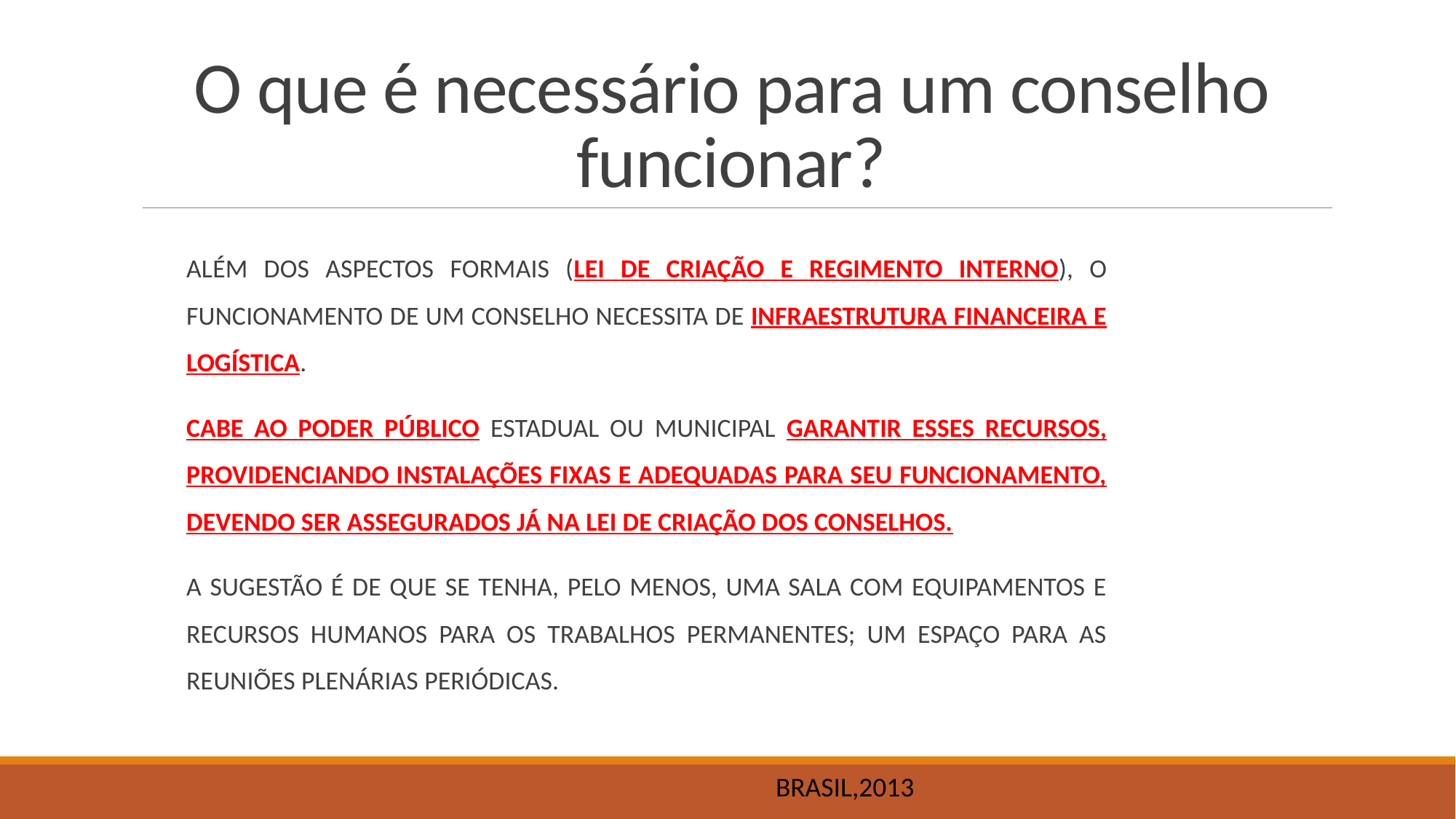

# O que é necessário para um conselho funcionar?
ALÉM DOS ASPECTOS FORMAIS (LEI DE CRIAÇÃO E REGIMENTO INTERNO), O FUNCIONAMENTO DE UM CONSELHO NECESSITA DE INFRAESTRUTURA FINANCEIRA E LOGÍSTICA.
CABE AO PODER PÚBLICO ESTADUAL OU MUNICIPAL GARANTIR ESSES RECURSOS, PROVIDENCIANDO INSTALAÇÕES FIXAS E ADEQUADAS PARA SEU FUNCIONAMENTO, DEVENDO SER ASSEGURADOS JÁ NA LEI DE CRIAÇÃO DOS CONSELHOS.
A SUGESTÃO É DE QUE SE TENHA, PELO MENOS, UMA SALA COM EQUIPAMENTOS E RECURSOS HUMANOS PARA OS TRABALHOS PERMANENTES; UM ESPAÇO PARA AS REUNIÕES PLENÁRIAS PERIÓDICAS.
BRASIL,2013